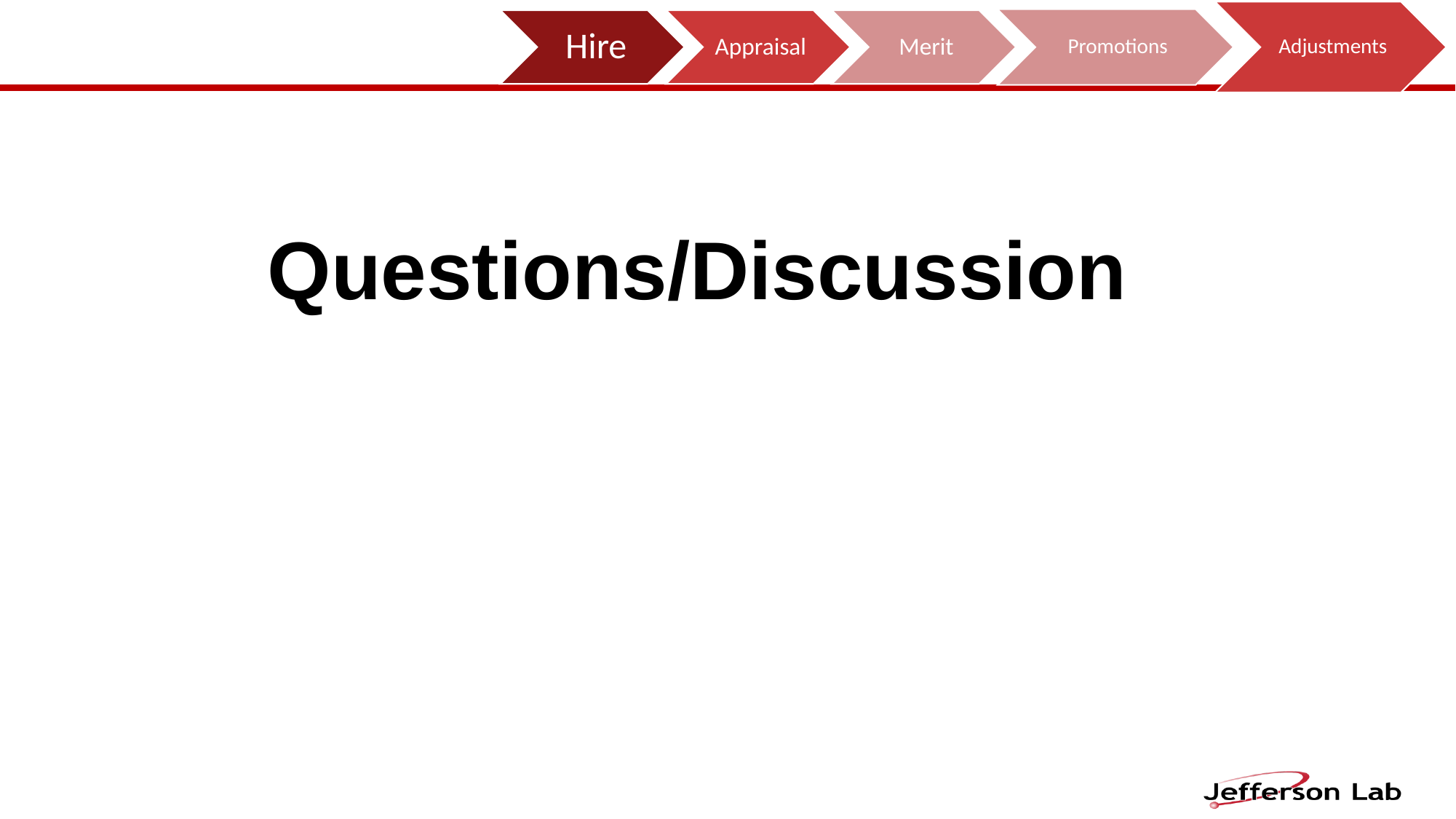

Hire
Appraisal
Merit
Promotions
Adjustments
# Questions/Discussion